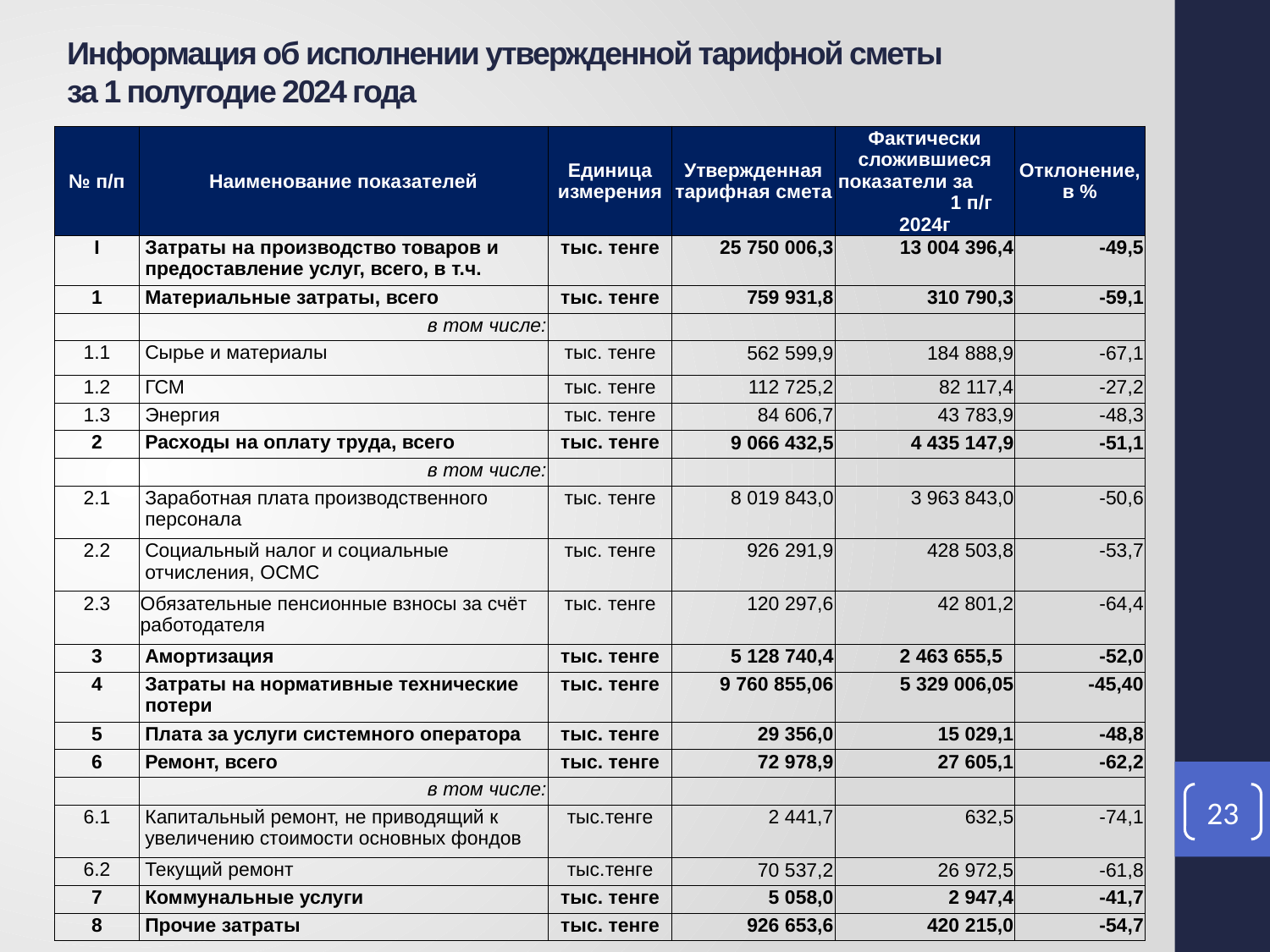

Информация об исполнении утвержденной тарифной сметы
за 1 полугодие 2024 года
| № п/п | Наименование показателей | Единица измерения | Утвержденная тарифная смета | Фактически сложившиеся показатели за 1 п/г 2024г | Отклонение, в % |
| --- | --- | --- | --- | --- | --- |
| I | Затраты на производство товаров и предоставление услуг, всего, в т.ч. | тыс. тенге | 25 750 006,3 | 13 004 396,4 | -49,5 |
| 1 | Материальные затраты, всего | тыс. тенге | 759 931,8 | 310 790,3 | -59,1 |
|  | в том числе: |  |  |  |  |
| 1.1 | Сырье и материалы | тыс. тенге | 562 599,9 | 184 888,9 | -67,1 |
| 1.2 | ГСМ | тыс. тенге | 112 725,2 | 82 117,4 | -27,2 |
| 1.3 | Энергия | тыс. тенге | 84 606,7 | 43 783,9 | -48,3 |
| 2 | Расходы на оплату труда, всего | тыс. тенге | 9 066 432,5 | 4 435 147,9 | -51,1 |
|  | в том числе: |  |  |  |  |
| 2.1 | Заработная плата производственного персонала | тыс. тенге | 8 019 843,0 | 3 963 843,0 | -50,6 |
| 2.2 | Социальный налог и социальные отчисления, ОСМС | тыс. тенге | 926 291,9 | 428 503,8 | -53,7 |
| 2.3 | Обязательные пенсионные взносы за счёт работодателя | тыс. тенге | 120 297,6 | 42 801,2 | -64,4 |
| 3 | Амортизация | тыс. тенге | 5 128 740,4 | 2 463 655,5 | -52,0 |
| 4 | Затраты на нормативные технические потери | тыс. тенге | 9 760 855,06 | 5 329 006,05 | -45,40 |
| 5 | Плата за услуги системного оператора | тыс. тенге | 29 356,0 | 15 029,1 | -48,8 |
| 6 | Ремонт, всего | тыс. тенге | 72 978,9 | 27 605,1 | -62,2 |
|  | в том числе: |  |  |  |  |
| 6.1 | Капитальный ремонт, не приводящий к увеличению стоимости основных фондов | тыс.тенге | 2 441,7 | 632,5 | -74,1 |
| 6.2 | Текущий ремонт | тыс.тенге | 70 537,2 | 26 972,5 | -61,8 |
| 7 | Коммунальные услуги | тыс. тенге | 5 058,0 | 2 947,4 | -41,7 |
| 8 | Прочие затраты | тыс. тенге | 926 653,6 | 420 215,0 | -54,7 |
23